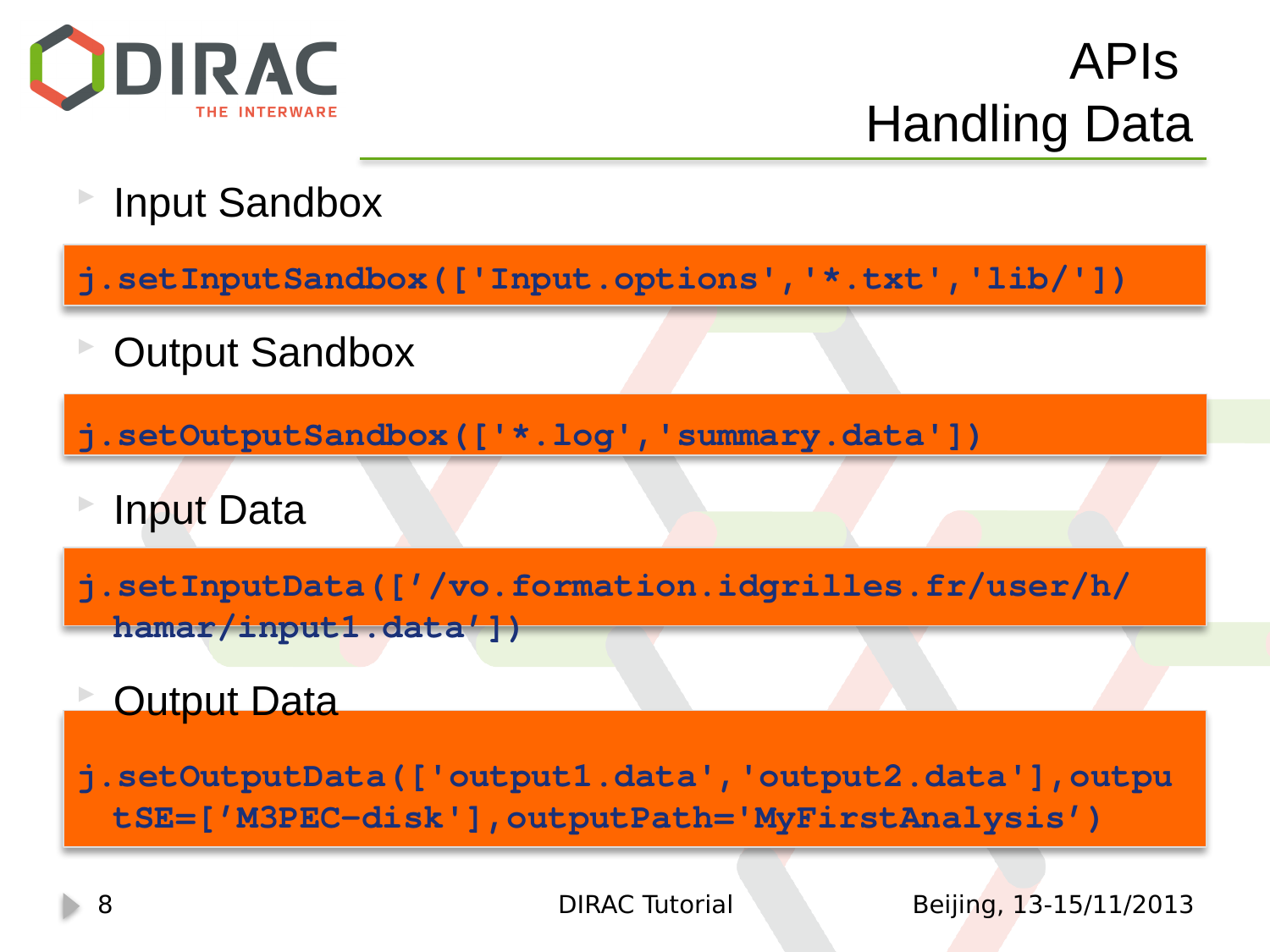

# APIs Handling Data
Input Sandbox
j.setInputSandbox(['Input.options','*.txt','lib/'])
Output Sandbox
j.setOutputSandbox(['*.log','summary.data'])
Input Data
j.setInputData([’/vo.formation.idgrilles.fr/user/h/hamar/input1.data’])
Output Data
j.setOutputData(['output1.data','output2.data'],outputSE=[’M3PEC-disk'],outputPath='MyFirstAnalysis’)

8
DIRAC Tutorial
Beijing, 13-15/11/2013